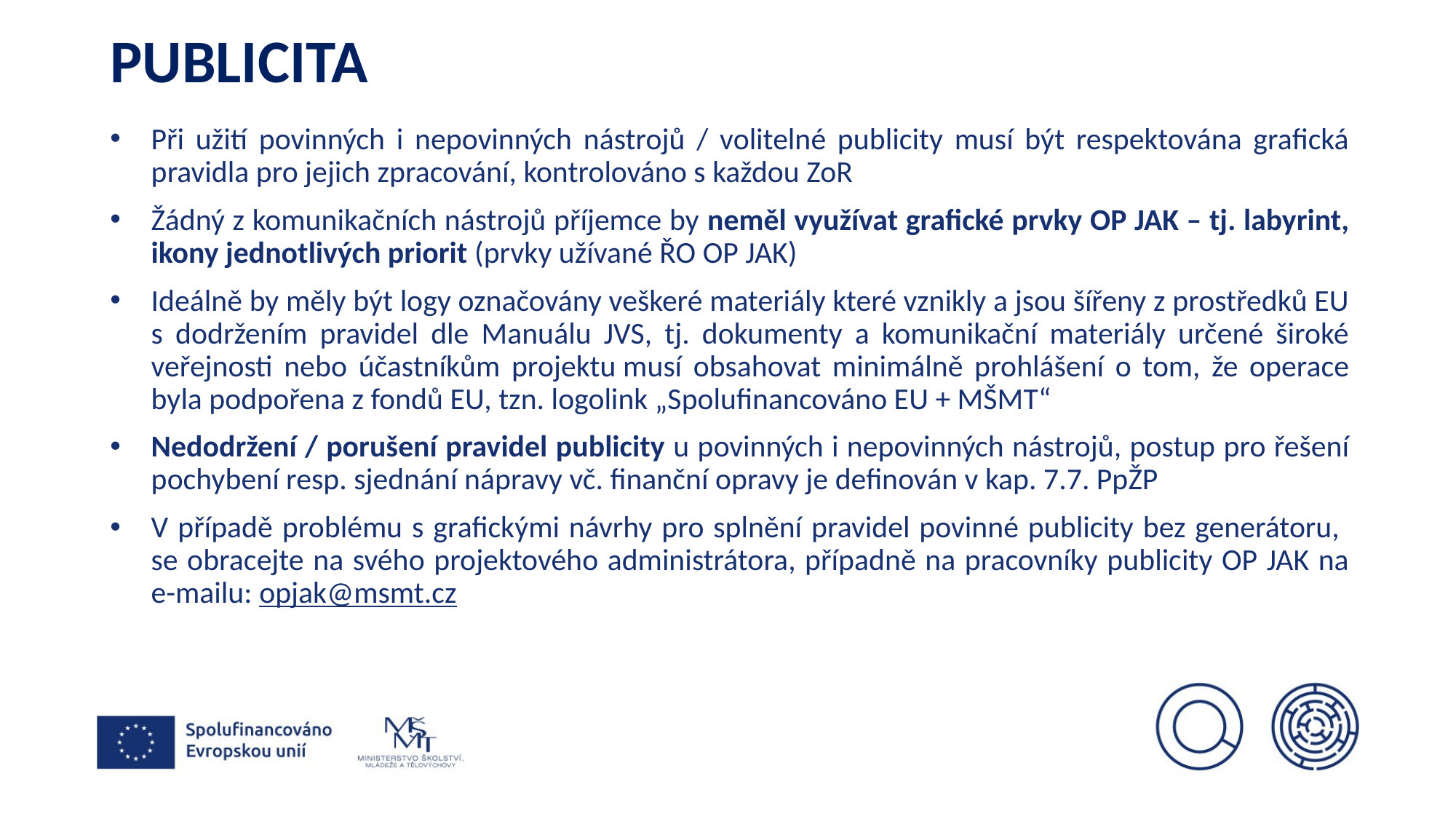

# PUBLICITA
Při užití povinných i nepovinných nástrojů / volitelné publicity musí být respektována grafická pravidla pro jejich zpracování, kontrolováno s každou ZoR
Žádný z komunikačních nástrojů příjemce by neměl využívat grafické prvky OP JAK – tj. labyrint, ikony jednotlivých priorit (prvky užívané ŘO OP JAK)
Ideálně by měly být logy označovány veškeré materiály které vznikly a jsou šířeny z prostředků EU s dodržením pravidel dle Manuálu JVS, tj. dokumenty a komunikační materiály určené široké veřejnosti nebo účastníkům projektu musí obsahovat minimálně prohlášení o tom, že operace byla podpořena z fondů EU, tzn. logolink „Spolufinancováno EU + MŠMT“
Nedodržení / porušení pravidel publicity u povinných i nepovinných nástrojů, postup pro řešení pochybení resp. sjednání nápravy vč. finanční opravy je definován v kap. 7.7. PpŽP
V případě problému s grafickými návrhy pro splnění pravidel povinné publicity bez generátoru,
se obracejte na svého projektového administrátora, případně na pracovníky publicity OP JAK na e-mailu: opjak@msmt.cz